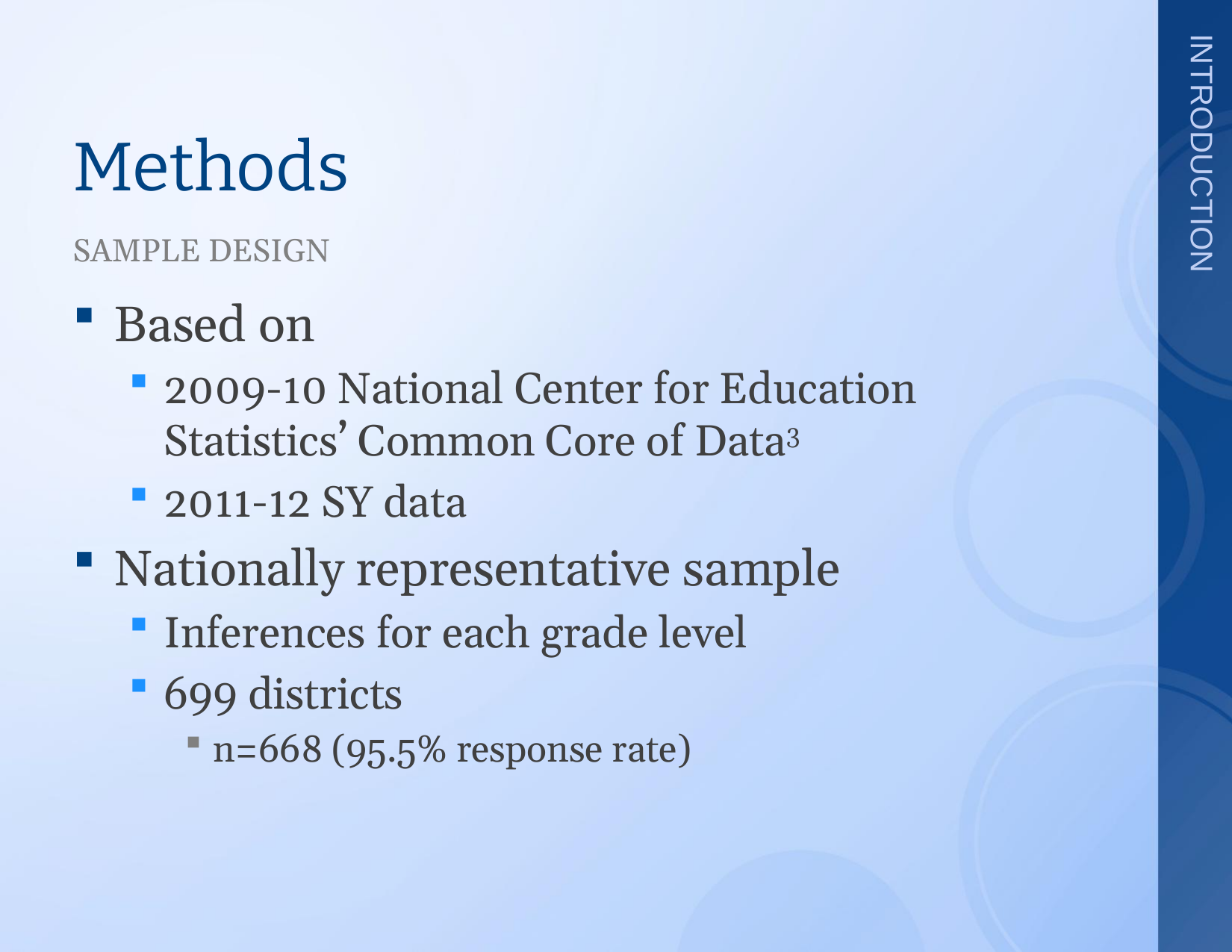

# Methods
Sample design
Based on
2009-10 National Center for Education Statistics’ Common Core of Data3
2011-12 SY data
Nationally representative sample
Inferences for each grade level
699 districts
n=668 (95.5% response rate)